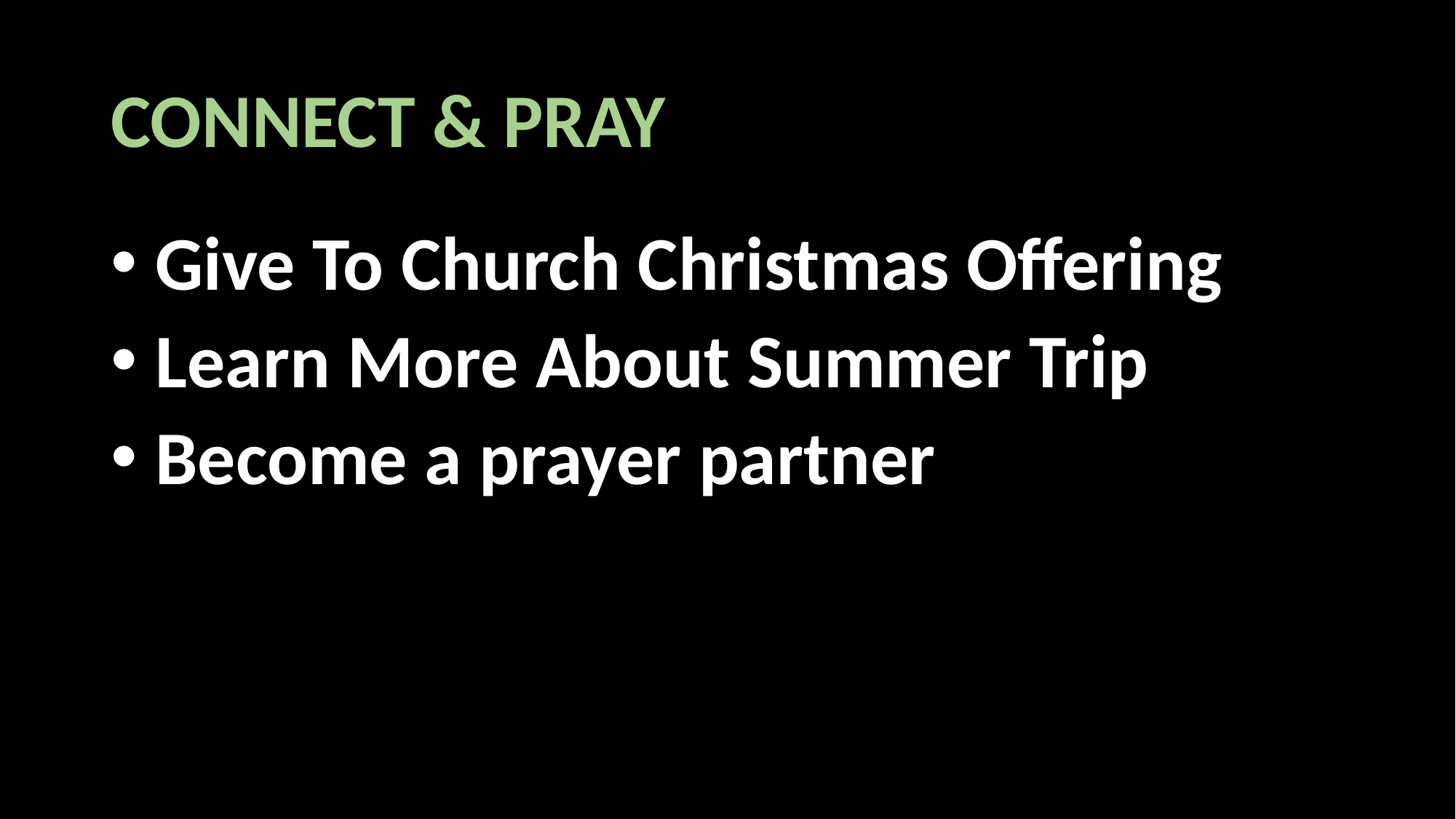

# CONNECT & PRAY
 Give To Church Christmas Offering
 Learn More About Summer Trip
 Become a prayer partner